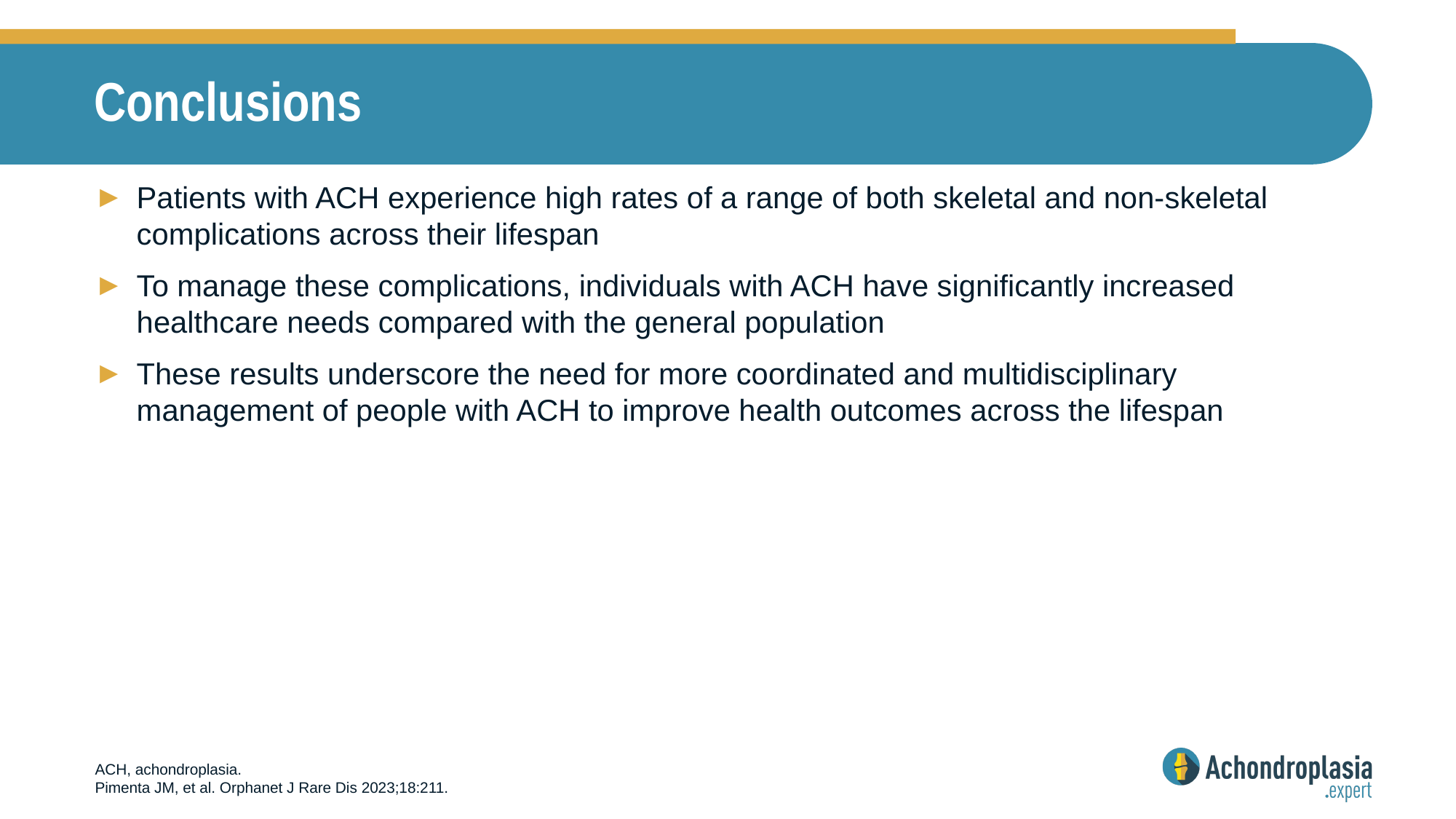

# Conclusions
Patients with ACH experience high rates of a range of both skeletal and non-skeletal complications across their lifespan
To manage these complications, individuals with ACH have significantly increased healthcare needs compared with the general population
These results underscore the need for more coordinated and multidisciplinary management of people with ACH to improve health outcomes across the lifespan
ACH, achondroplasia.
Pimenta JM, et al. Orphanet J Rare Dis 2023;18:211.